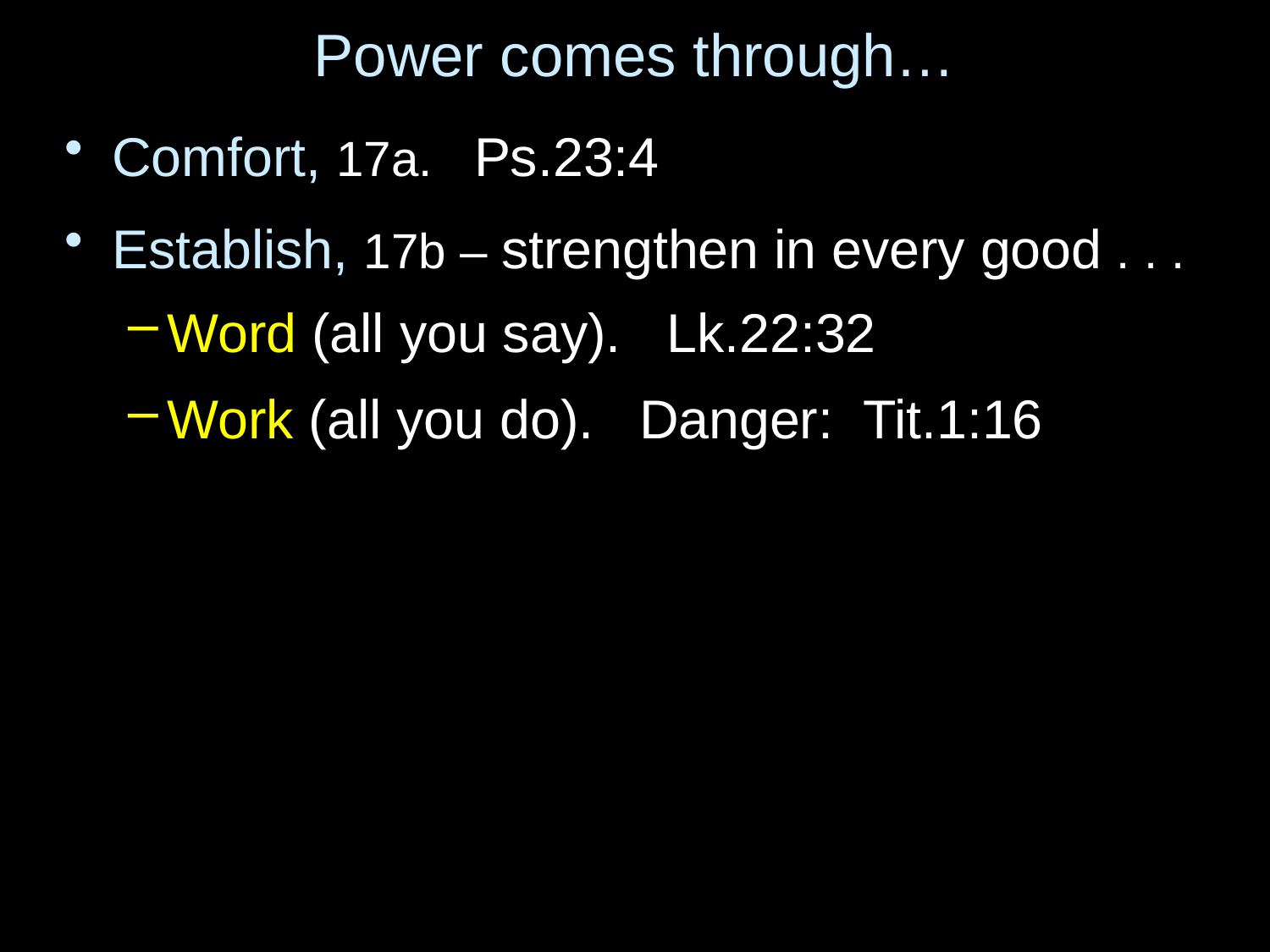

# Power comes through…
Comfort, 17a.   Ps.23:4
Establish, 17b – strengthen in every good . . .
Word (all you say).   Lk.22:32
Work (all you do).   Danger:  Tit.1:16